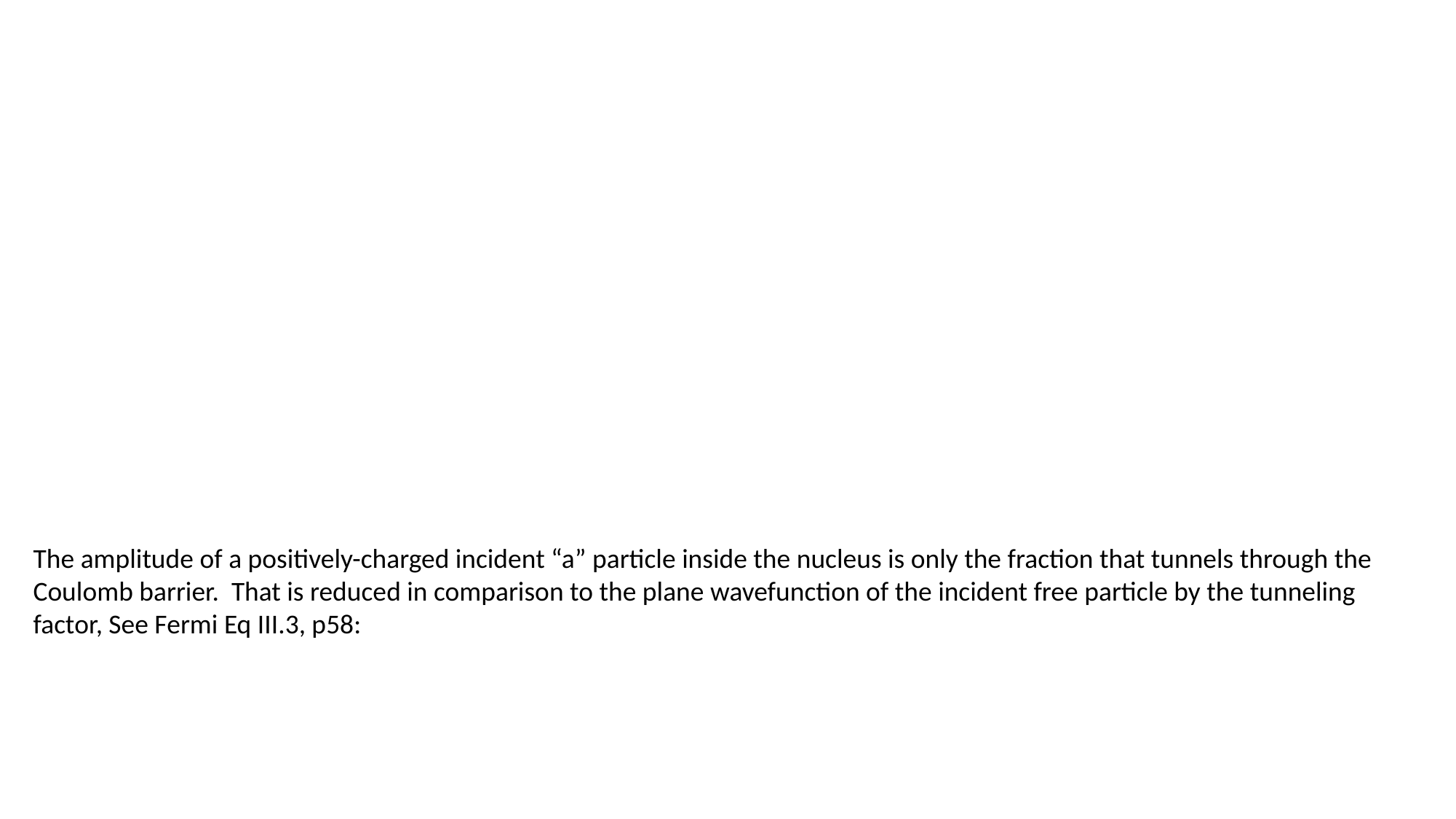

The amplitude of a positively-charged incident “a” particle inside the nucleus is only the fraction that tunnels through the Coulomb barrier.  That is reduced in comparison to the plane wavefunction of the incident free particle by the tunneling factor, See Fermi Eq III.3, p58: